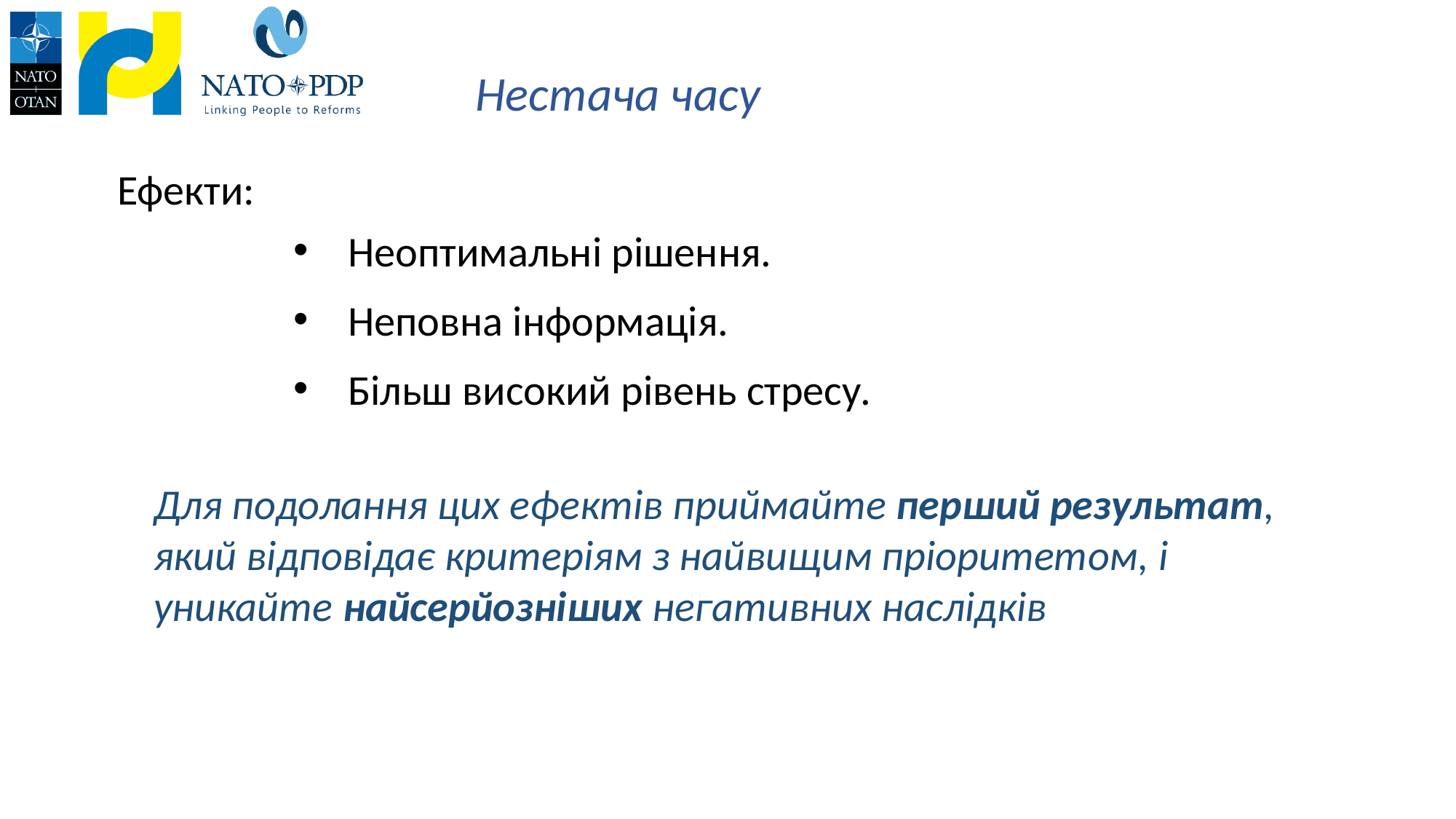

# Нестача часу
Ефекти:
Неоптимальні рішення.
Неповна інформація.
Більш високий рівень стресу.
Для подолання цих ефектів приймайте перший результат, який відповідає критеріям з найвищим пріоритетом, і уникайте найсерйозніших негативних наслідків
33